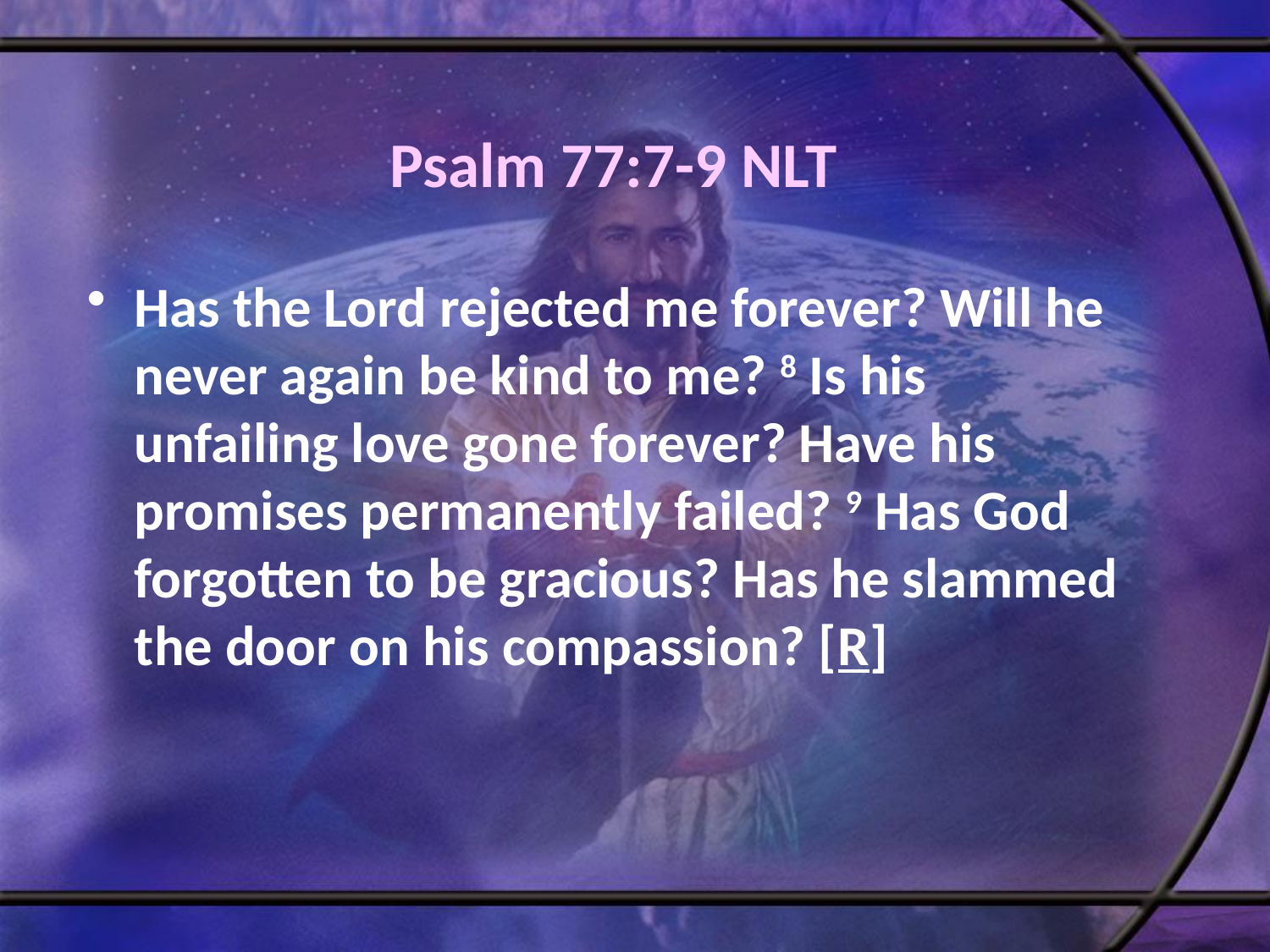

# Psalm 77:7-9 NLT
Has the Lord rejected me forever? Will he never again be kind to me? 8 Is his unfailing love gone forever? Have his promises permanently failed? 9 Has God forgotten to be gracious? Has he slammed the door on his compassion? [R]